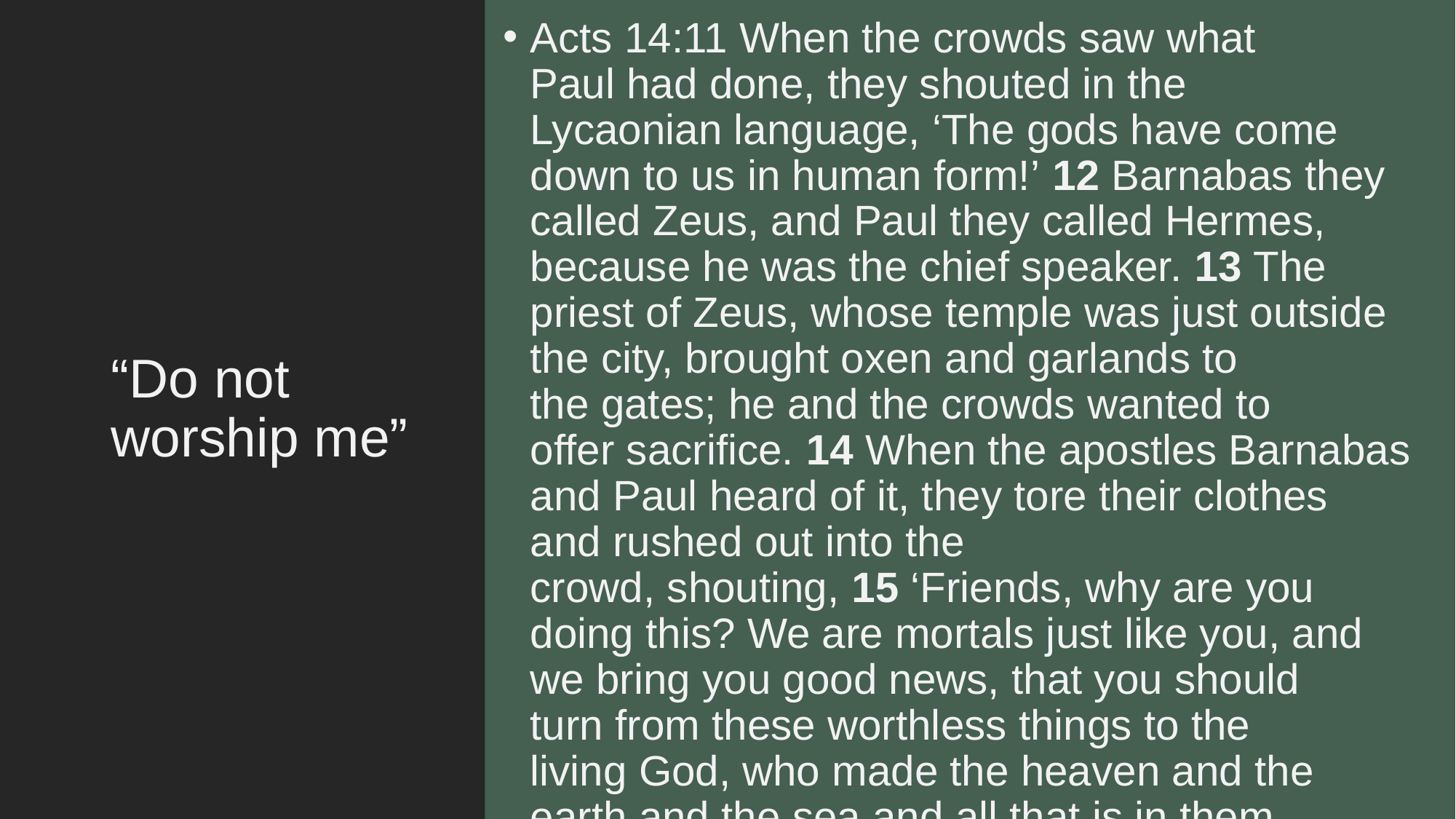

# “Do not worship me”
Acts 14:11 When the crowds saw what Paul had done, they shouted in the Lycaonian language, ‘The gods have come down to us in human form!’ 12 Barnabas they called Zeus, and Paul they called Hermes, because he was the chief speaker. 13 The priest of Zeus, whose temple was just outside the city, brought oxen and garlands to the gates; he and the crowds wanted to offer sacrifice. 14 When the apostles Barnabas and Paul heard of it, they tore their clothes and rushed out into the crowd, shouting, 15 ‘Friends, why are you doing this? We are mortals just like you, and we bring you good news, that you should turn from these worthless things to the living God, who made the heaven and the earth and the sea and all that is in them